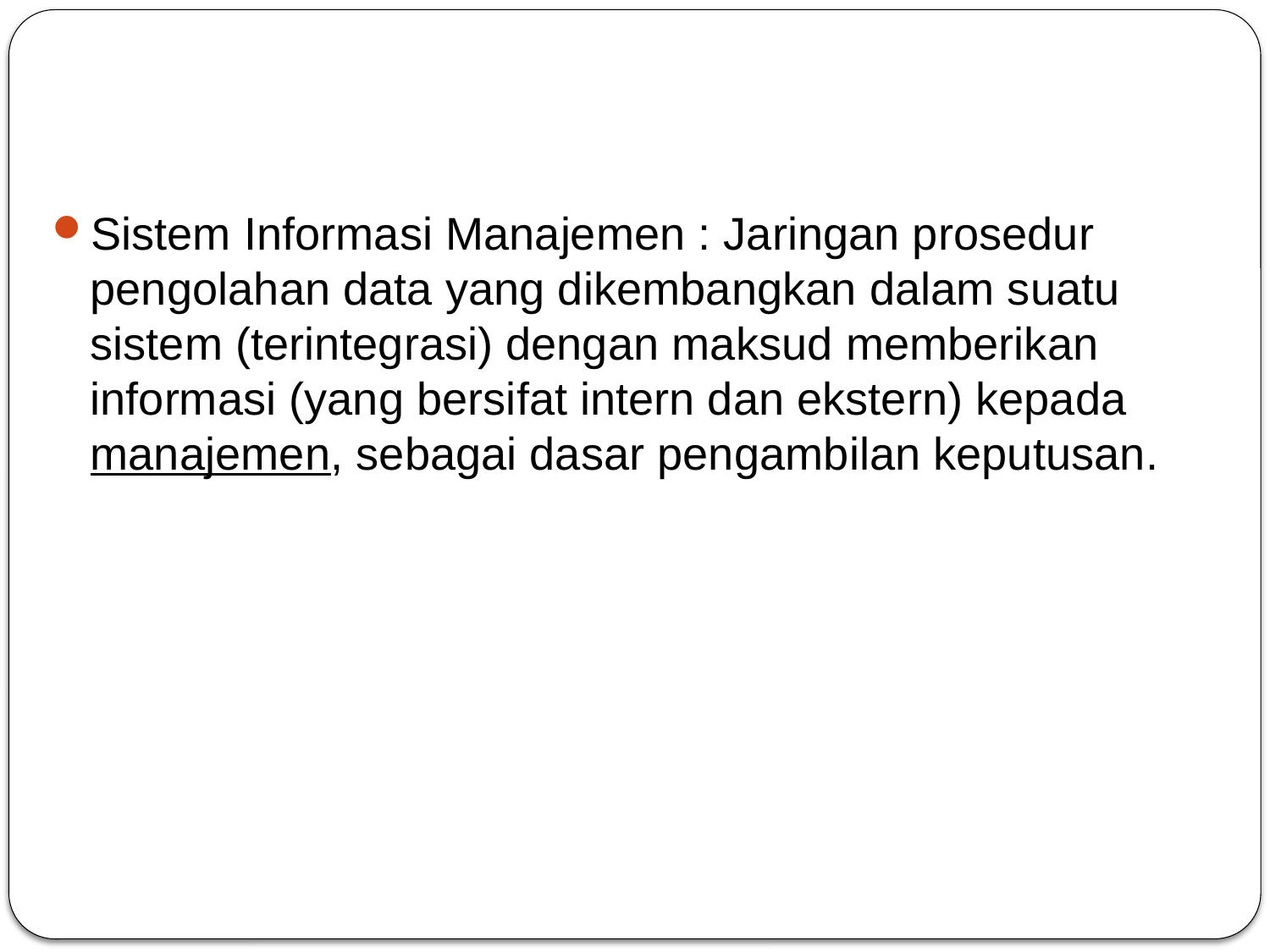

Sistem Informasi Manajemen : Jaringan prosedur pengolahan data yang dikembangkan dalam suatu sistem (terintegrasi) dengan maksud memberikan informasi (yang bersifat intern dan ekstern) kepada manajemen, sebagai dasar pengambilan keputusan.